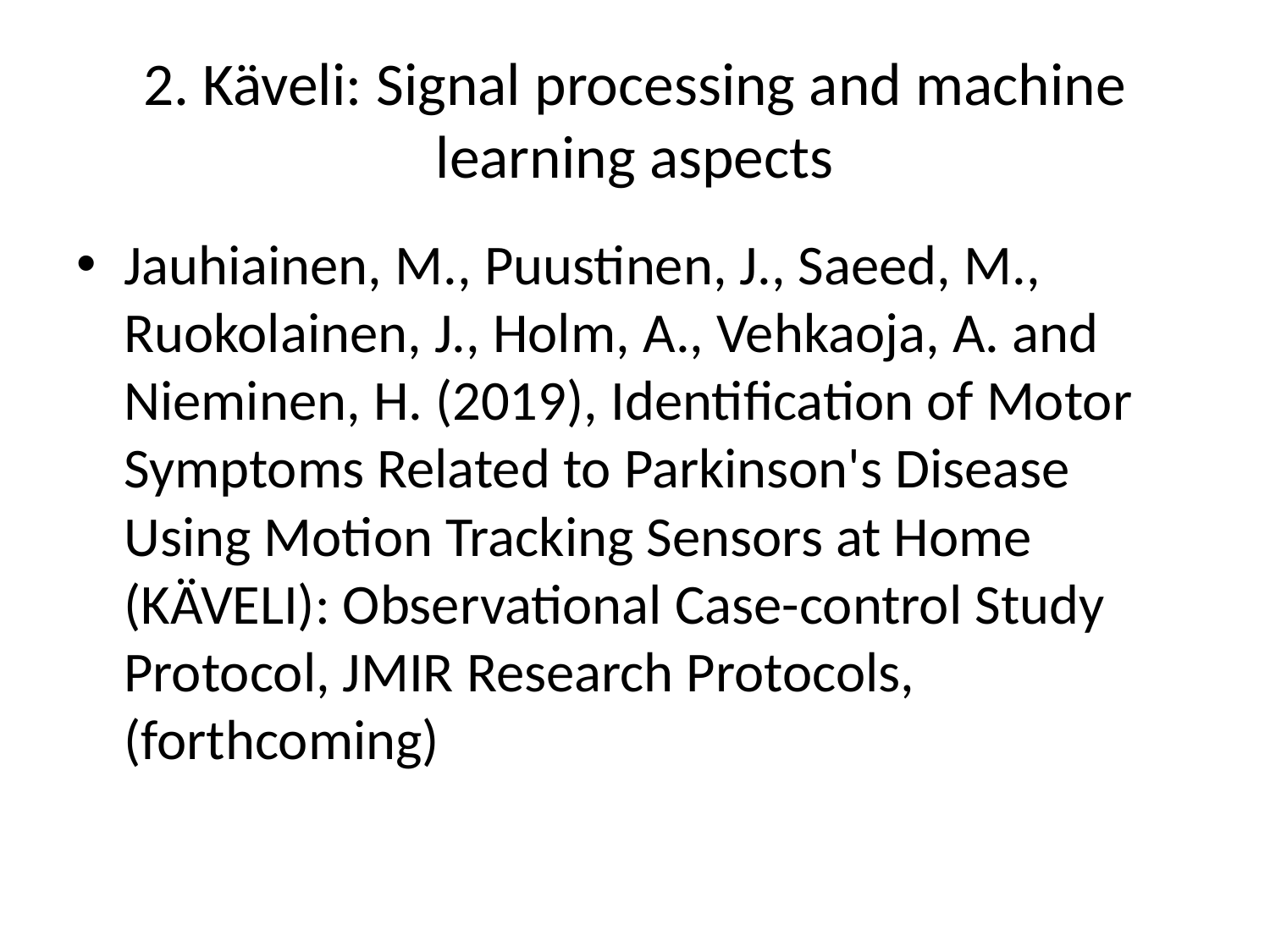

# 2. Käveli: Signal processing and machine learning aspects
Jauhiainen, M., Puustinen, J., Saeed, M., Ruokolainen, J., Holm, A., Vehkaoja, A. and Nieminen, H. (2019), Identification of Motor Symptoms Related to Parkinson's Disease Using Motion Tracking Sensors at Home (KÄVELI): Observational Case-control Study Protocol, JMIR Research Protocols, (forthcoming)